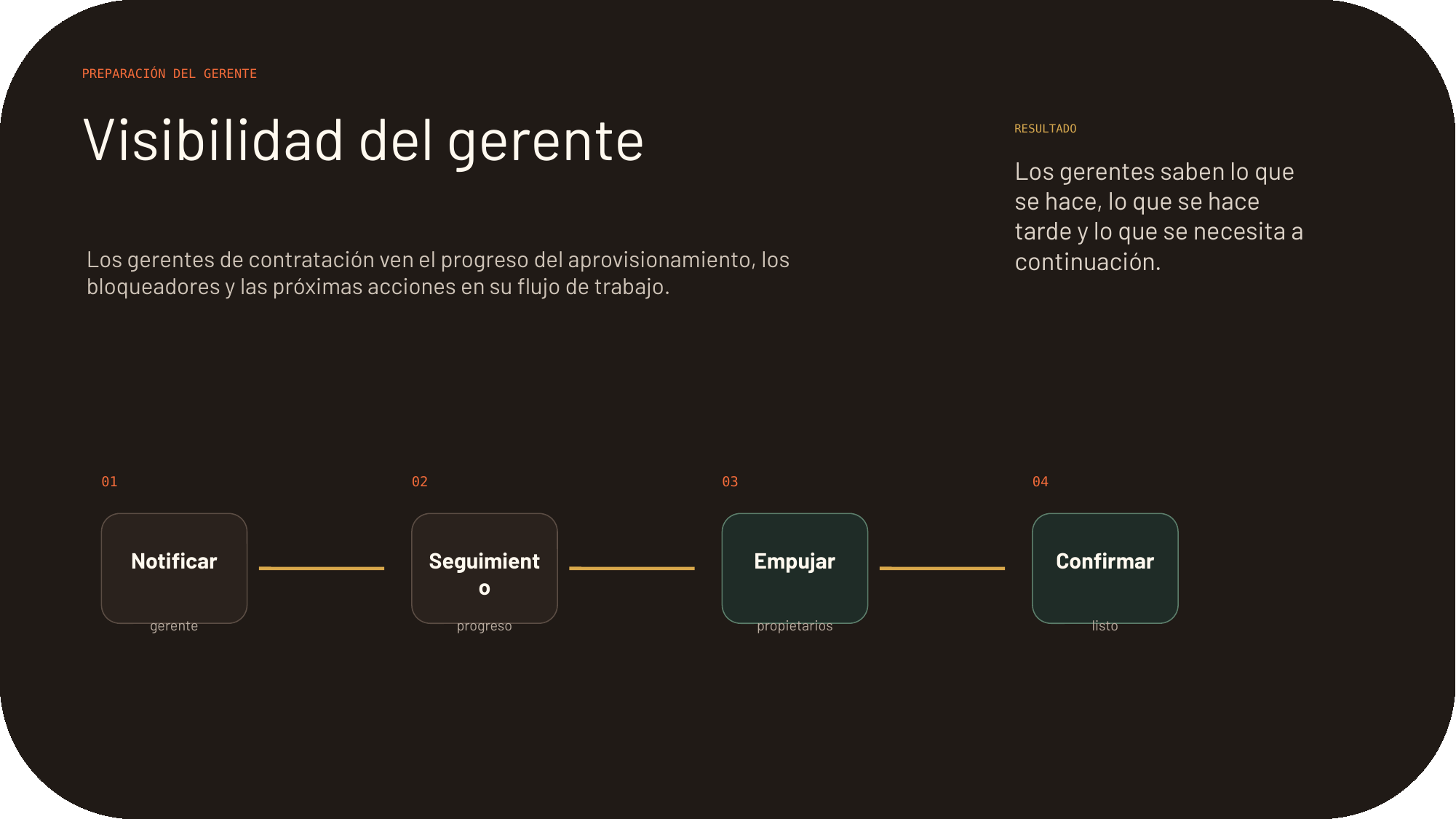

PREPARACIÓN DEL GERENTE
Visibilidad del gerente
RESULTADO
Los gerentes saben lo que se hace, lo que se hace tarde y lo que se necesita a continuación.
Los gerentes de contratación ven el progreso del aprovisionamiento, los bloqueadores y las próximas acciones en su flujo de trabajo.
01
02
03
04

Notificar
Seguimiento
Empujar
Confirmar

gerente
progreso
propietarios
listo